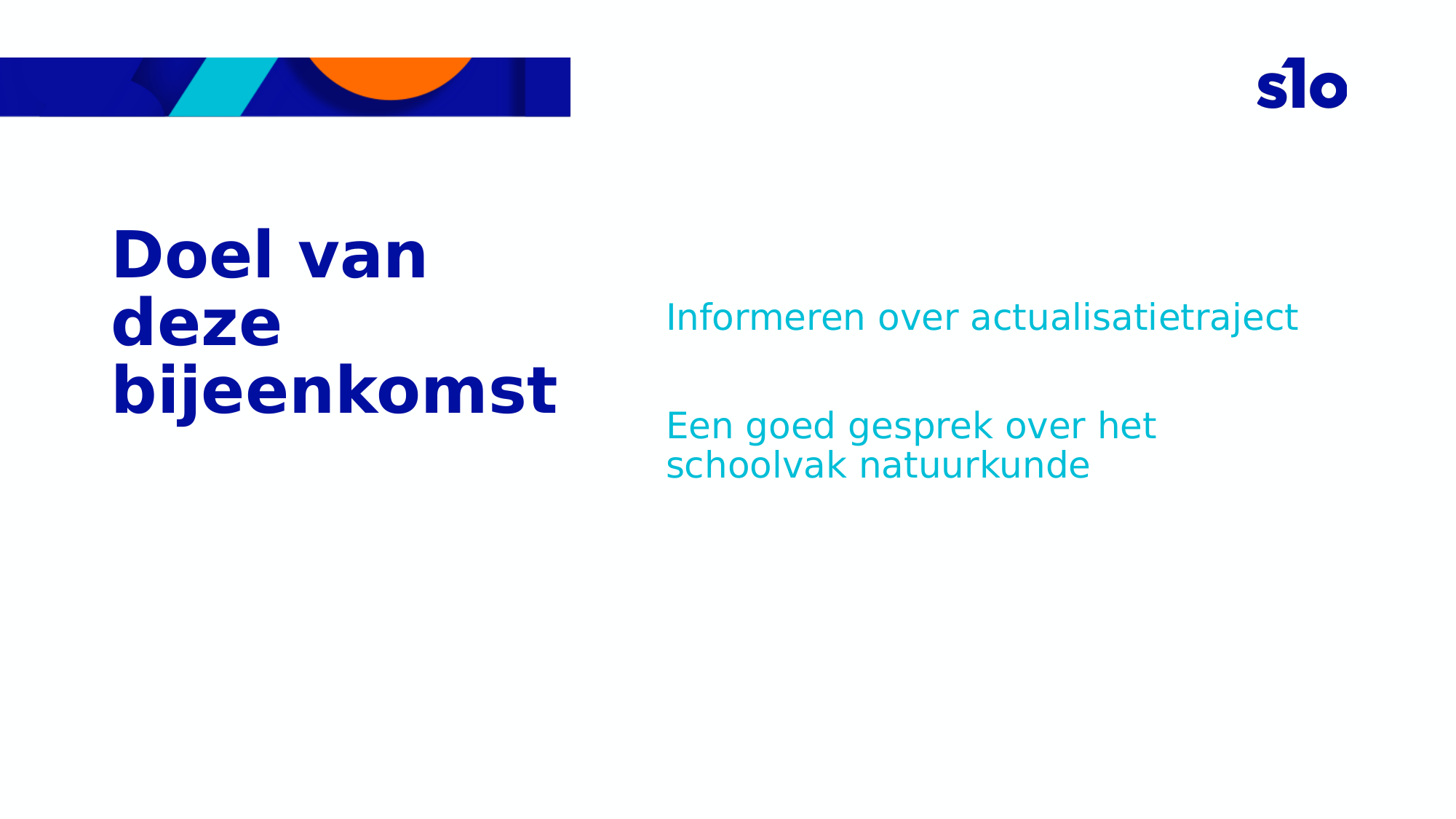

Informeren over actualisatietraject

Een goed gesprek over het schoolvak natuurkunde

# Doel van deze bijeenkomst